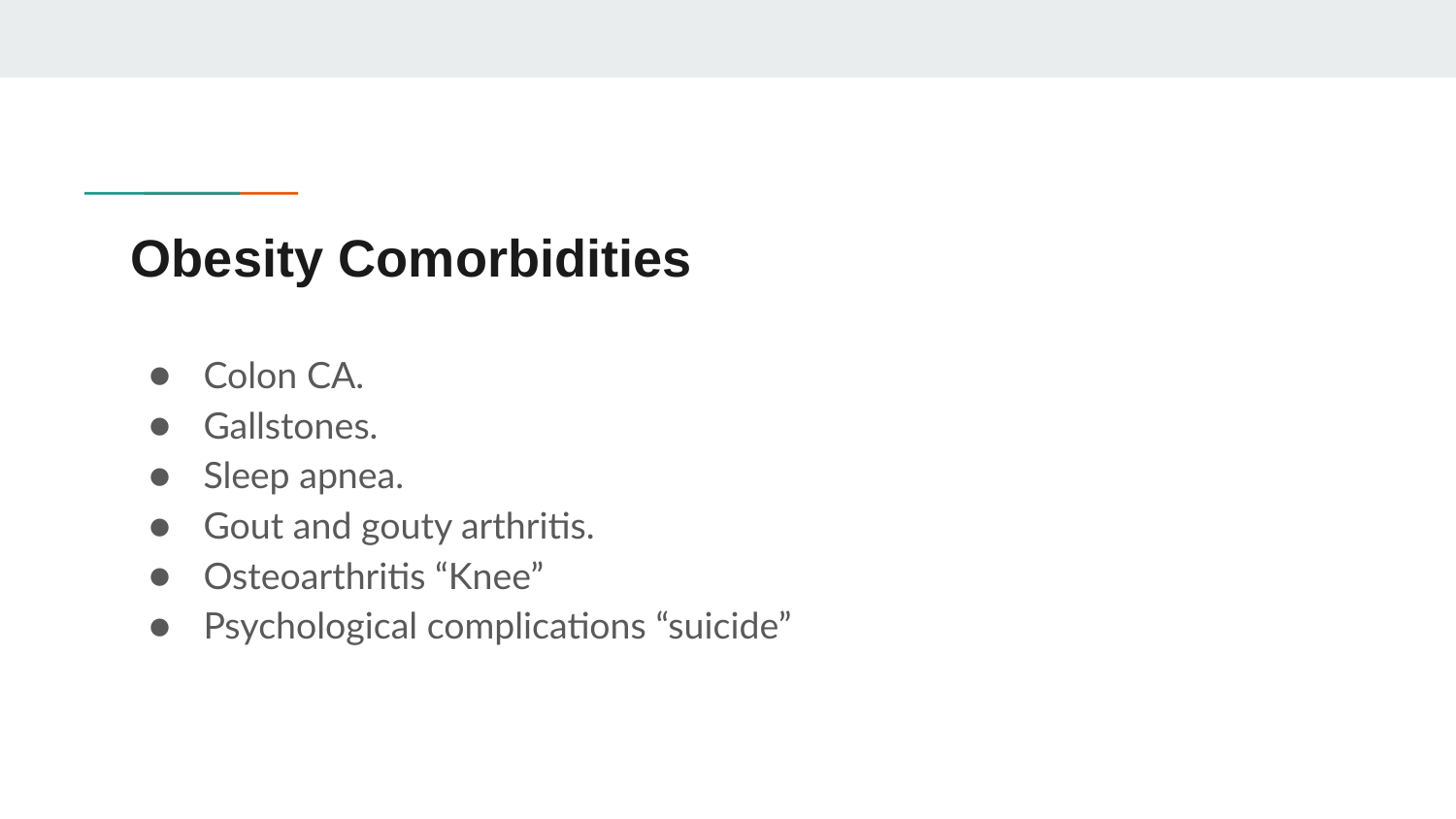

# Obesity Comorbidities
Colon CA.
Gallstones.
Sleep apnea.
Gout and gouty arthritis.
Osteoarthritis “Knee”
Psychological complications “suicide”